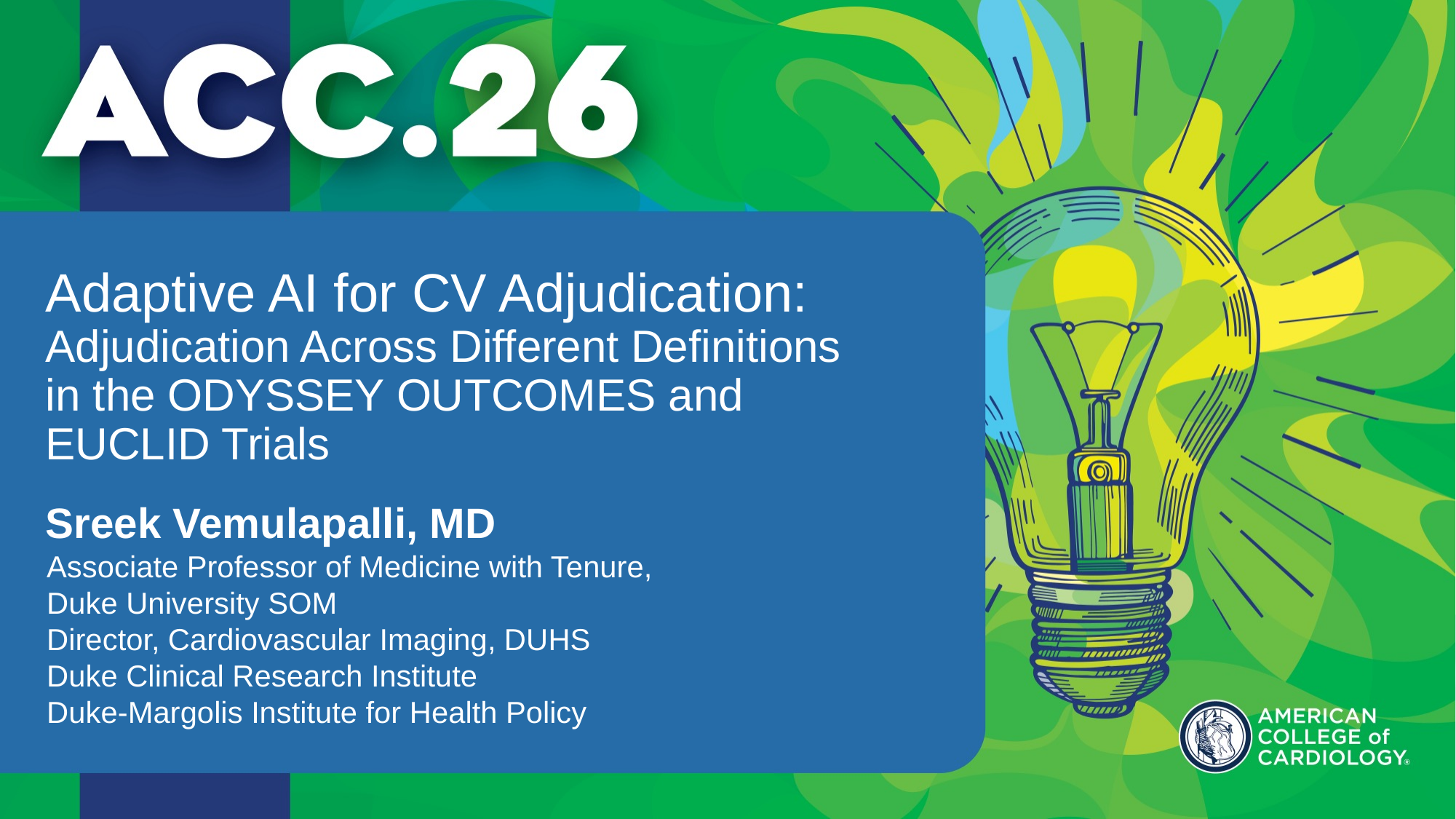

Adaptive AI for CV Adjudication: Adjudication Across Different Definitions
in the ODYSSEY OUTCOMES and
EUCLID Trials
Sreek Vemulapalli, MD
Associate Professor of Medicine with Tenure,
Duke University SOM
Director, Cardiovascular Imaging, DUHS
Duke Clinical Research Institute
Duke-Margolis Institute for Health Policy